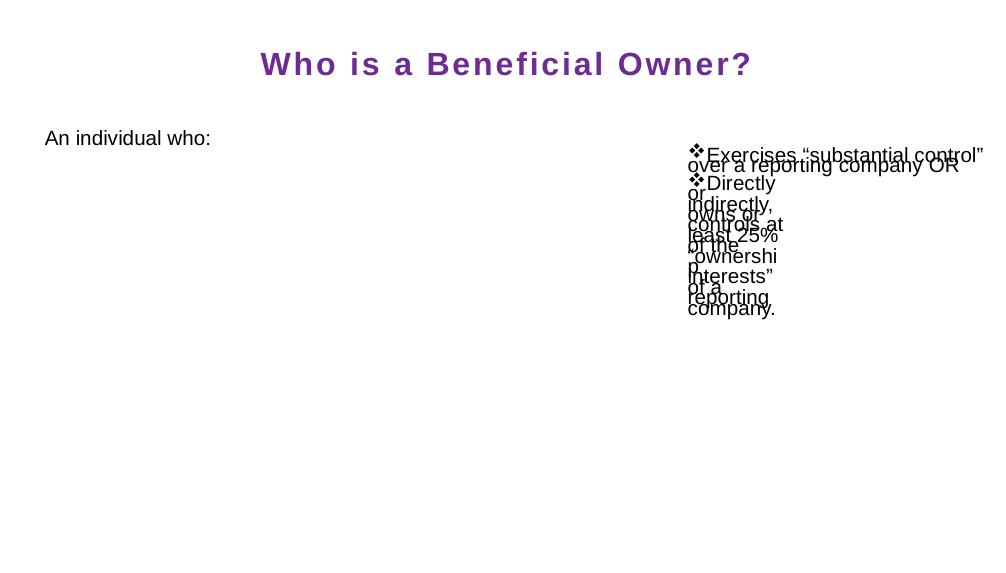

Who is a Beneficial Owner?
An individual who:
Exercises “substantial control” over a reporting company OR
Directly or indirectly, owns or controls at least 25% of the “ownership interests” of a reporting company.